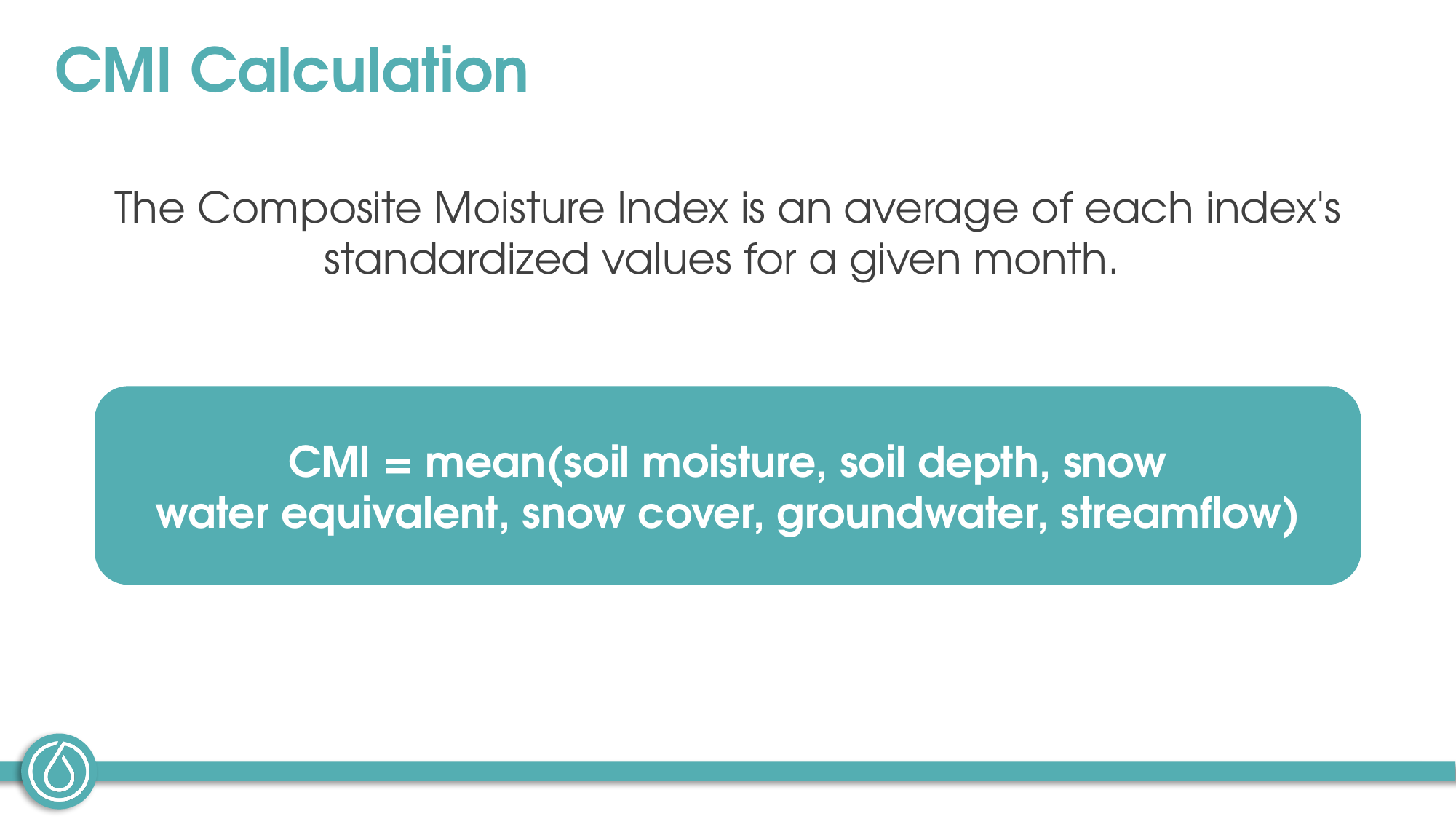

CMI Calculation
The Composite Moisture Index is an average of each index's standardized values for a given month.

CMI = mean(Soil moisture, Soil depth, Snow water equivalent, Snow cover, Groundwater, Streamflow)

CMI = mean(soil moisture, soil depth, snow water equivalent, snow cover, groundwater, streamflow)